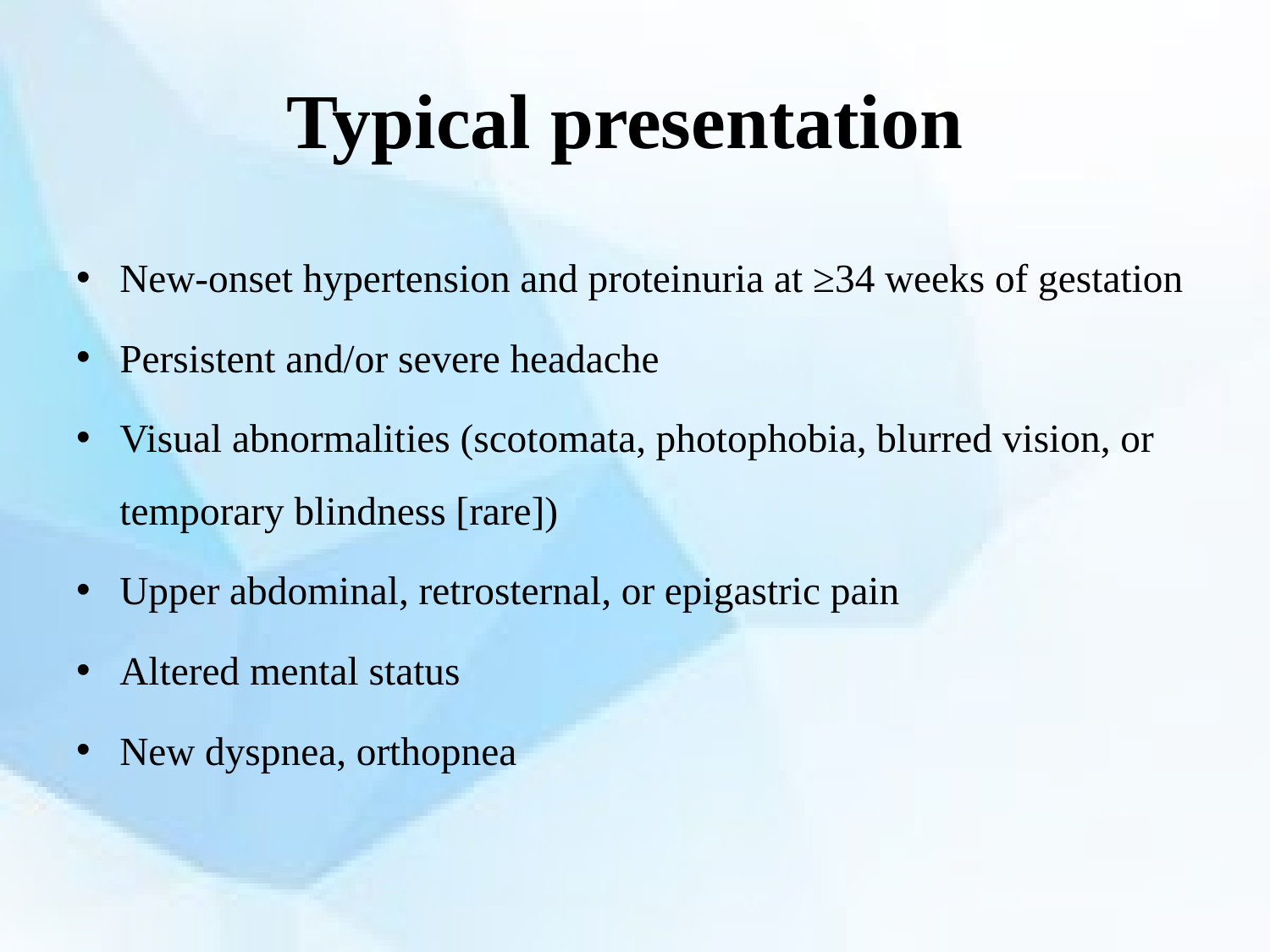

# Typical presentation
New-onset hypertension and proteinuria at ≥34 weeks of gestation
Persistent and/or severe headache
Visual abnormalities (scotomata, photophobia, blurred vision, or temporary blindness [rare])
Upper abdominal, retrosternal, or epigastric pain
Altered mental status
New dyspnea, orthopnea